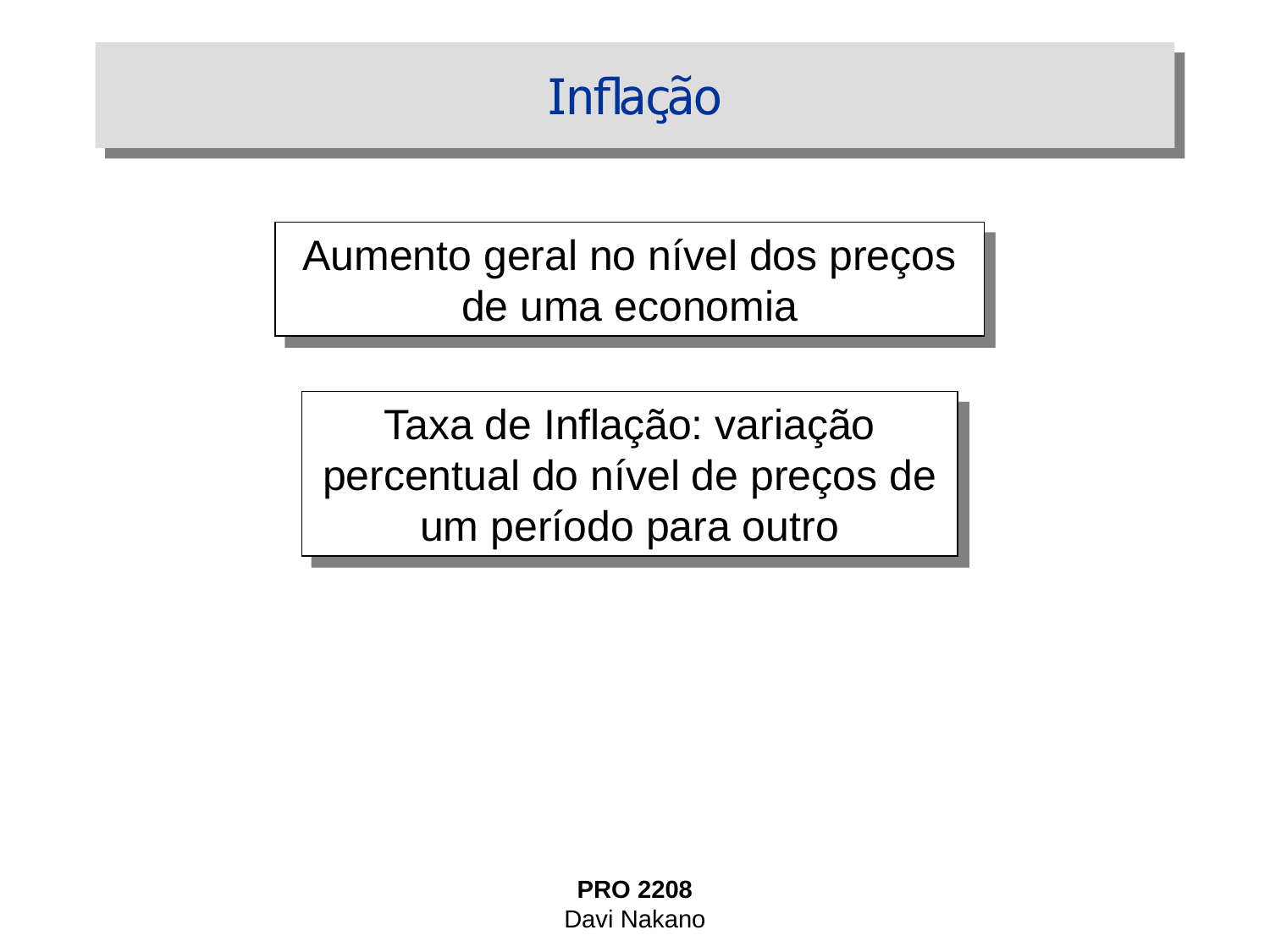

# Inflação
Aumento geral no nível dos preços de uma economia
Taxa de Inflação: variação percentual do nível de preços de um período para outro
PRO 2208
Davi Nakano